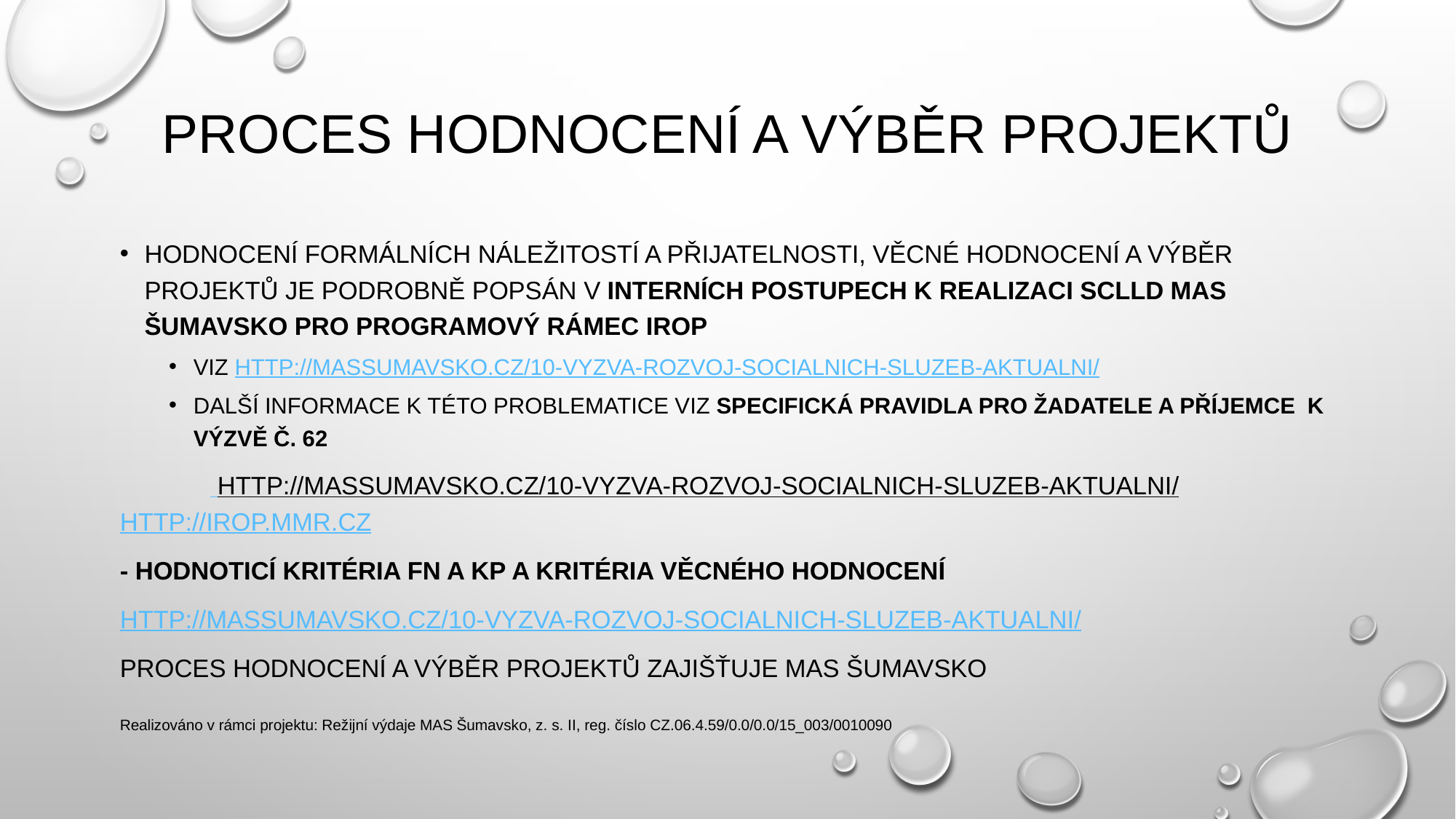

# Proces hodnocení a výběr projektů
Hodnocení formálních náležitostí a přijatelnosti, věcné hodnocení a výběr projektů je podrobně popsán v interních postupech k realizaci sclld mas šumavsko pro programový rámec irop
Viz http://massumavsko.cz/10-vyzva-rozvoj-socialnich-sluzeb-aktualni/
Další informace k této problematice viz Specifická pravidla pro žadatele a příjemce  k výzvě č. 62
	 http://massumavsko.cz/10-vyzva-rozvoj-socialnich-sluzeb-aktualni/ 	http://IROp.mmr.cz
- hodnoticí kritéria FN a KP a Kritéria věcného hodnocení
http://massumavsko.cz/10-vyzva-rozvoj-socialnich-sluzeb-aktualni/
Proces hodnocení a výběr projektů zajišťuje mas šumavsko

Realizováno v rámci projektu: Režijní výdaje MAS Šumavsko, z. s. II, reg. číslo CZ.06.4.59/0.0/0.0/15_003/0010090